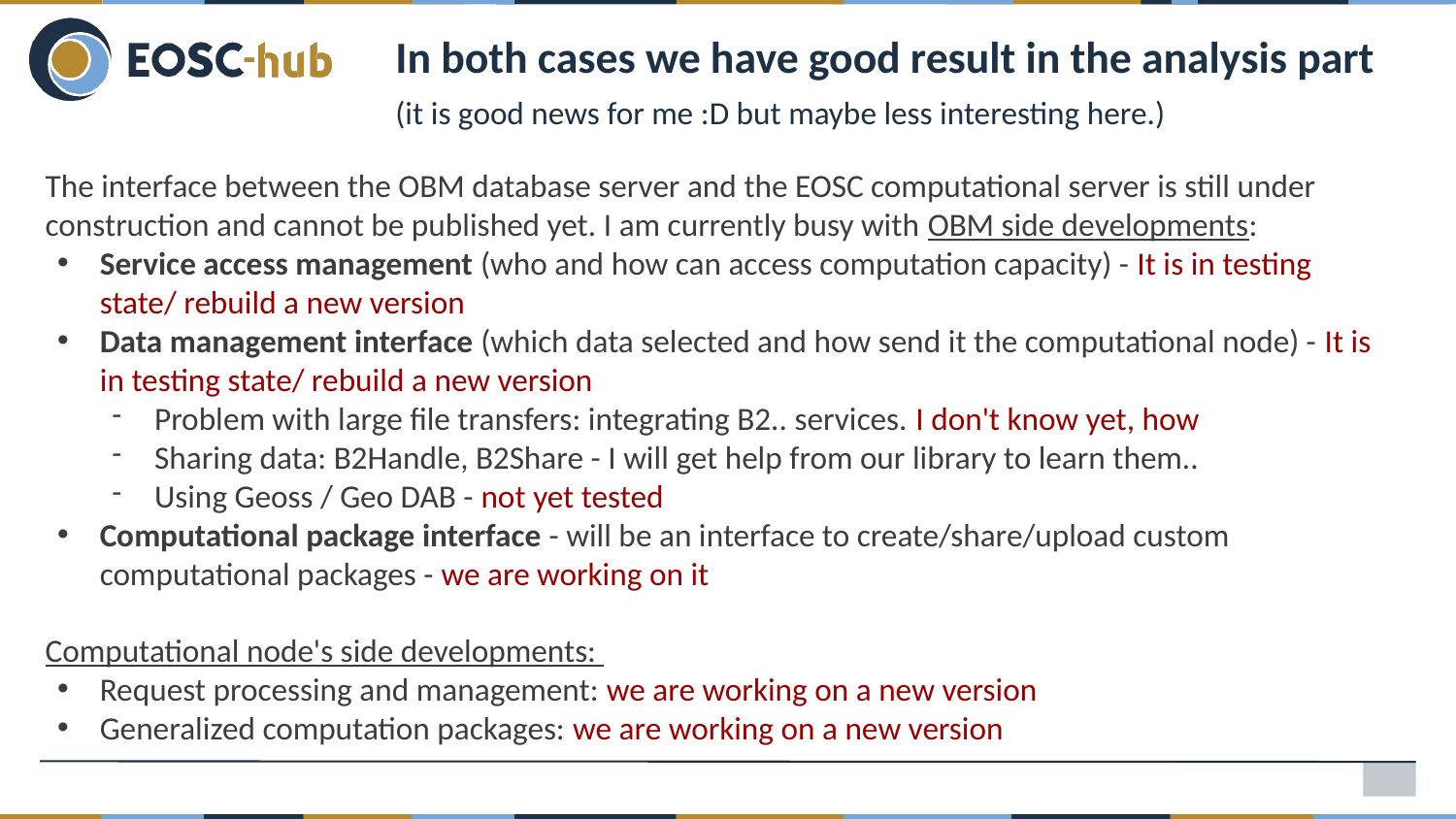

In both cases we have good result in the analysis part
(it is good news for me :D but maybe less interesting here.)
The interface between the OBM database server and the EOSC computational server is still under construction and cannot be published yet. I am currently busy with OBM side developments:
Service access management (who and how can access computation capacity) - It is in testing state/ rebuild a new version
Data management interface (which data selected and how send it the computational node) - It is in testing state/ rebuild a new version
Problem with large file transfers: integrating B2.. services. I don't know yet, how
Sharing data: B2Handle, B2Share - I will get help from our library to learn them..
Using Geoss / Geo DAB - not yet tested
Computational package interface - will be an interface to create/share/upload custom computational packages - we are working on it

Computational node's side developments:
Request processing and management: we are working on a new version
Generalized computation packages: we are working on a new version